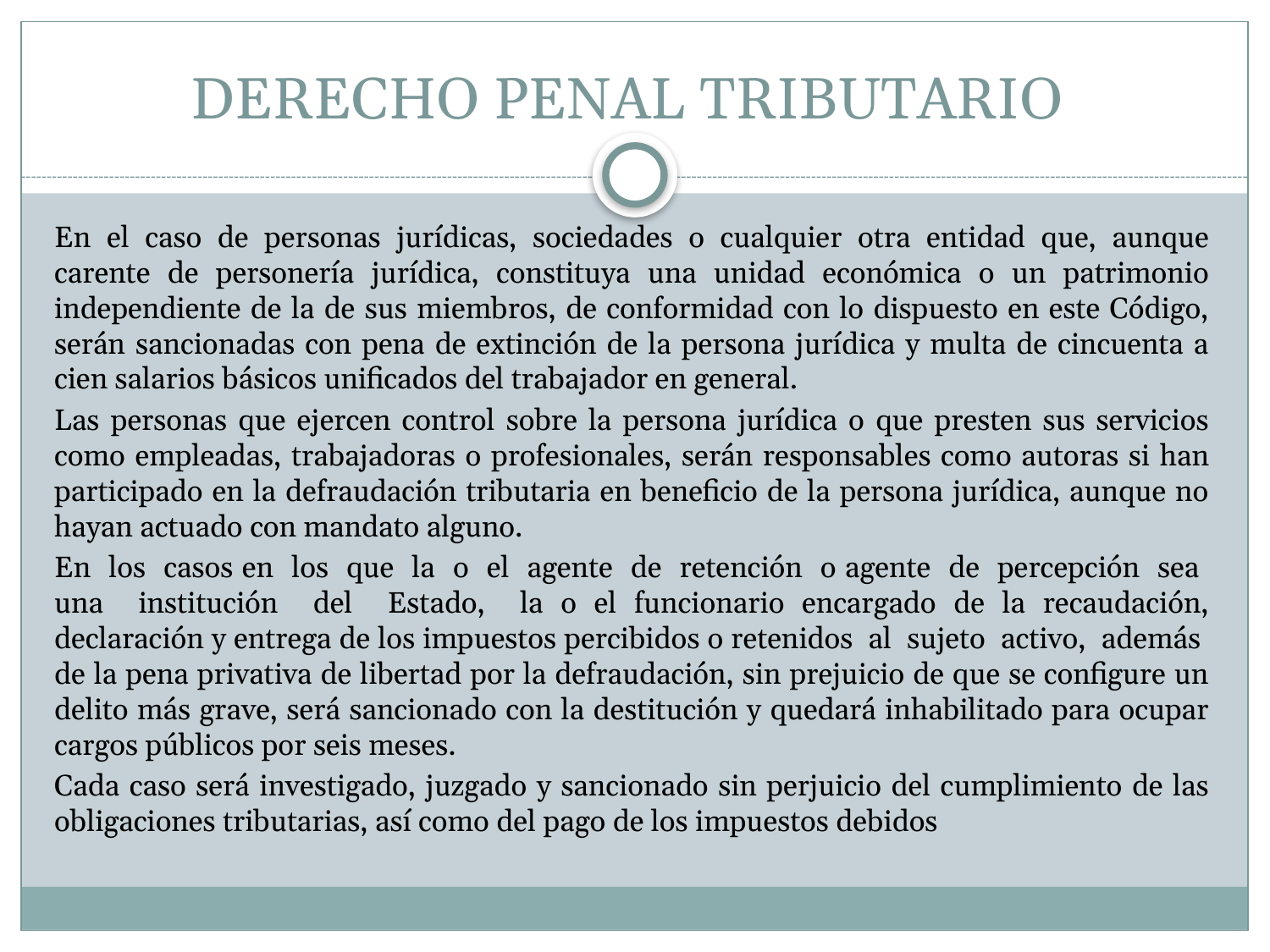

# DERECHO PENAL TRIBUTARIO
En el caso de personas jurídicas, sociedades o cualquier otra entidad que, aunque carente de personería jurídica, constituya una unidad económica o un patrimonio independiente de la de sus miembros, de conformidad con lo dispuesto en este Código, serán sancionadas con pena de extinción de la persona jurídica y multa de cincuenta a cien salarios básicos unificados del trabajador en general.
Las personas que ejercen control sobre la persona jurídica o que presten sus servicios como empleadas, trabajadoras o profesionales, serán responsables como autoras si han participado en la defraudación tributaria en beneficio de la persona jurídica, aunque no hayan actuado con mandato alguno.
En  los  casos en  los  que  la  o  el  agente  de  retención  o agente  de  percepción  sea  una  institución  del  Estado,  la o el funcionario encargado de la recaudación, declaración y entrega de los impuestos percibidos o retenidos  al  sujeto  activo,  además  de la pena privativa de libertad por la defraudación, sin prejuicio de que se configure un delito más grave, será sancionado con la destitución y quedará inhabilitado para ocupar cargos públicos por seis meses.
Cada caso será investigado, juzgado y sancionado sin perjuicio del cumplimiento de las obligaciones tributarias, así como del pago de los impuestos debidos